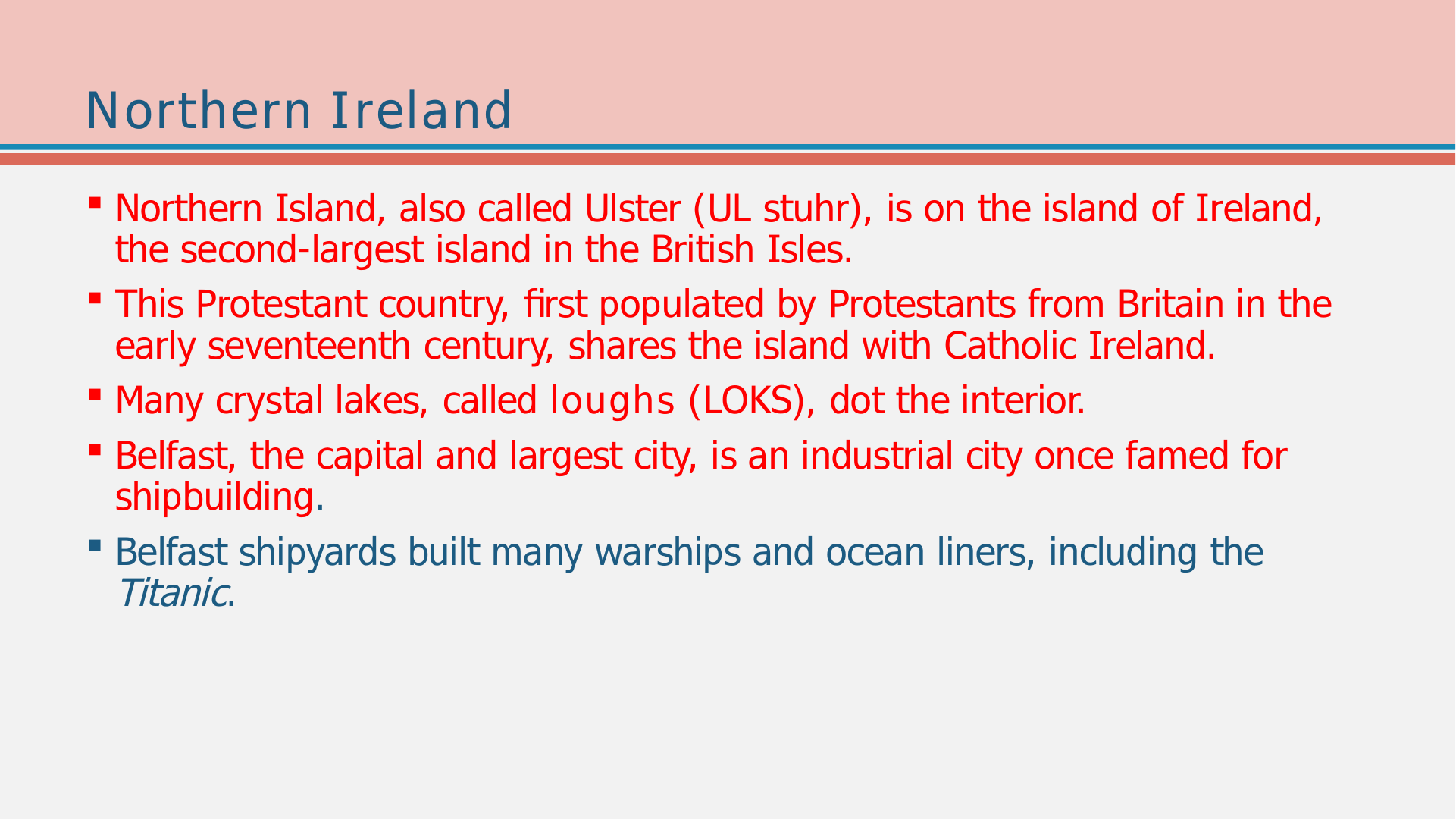

# Northern Ireland
Northern Island, also called Ulster (UL stuhr), is on the island of Ireland, the second-largest island in the British Isles.
This Protestant country, first populated by Protestants from Britain in the early seventeenth century, shares the island with Catholic Ireland.
Many crystal lakes, called loughs (LOKS), dot the interior.
Belfast, the capital and largest city, is an industrial city once famed for shipbuilding.
Belfast shipyards built many warships and ocean liners, including the Titanic.